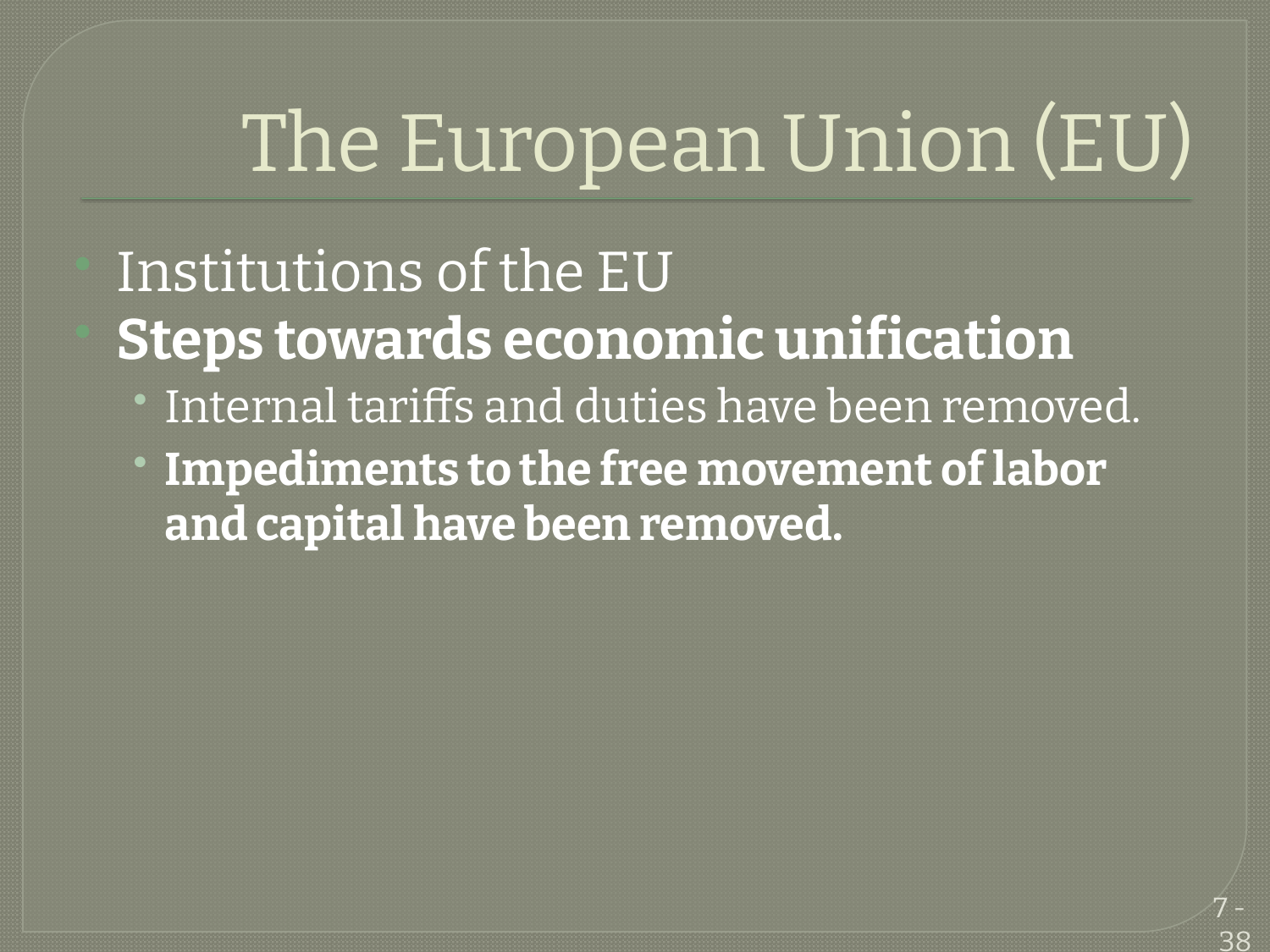

# The European Union (EU)
Institutions of the EU
Steps towards economic unification
Internal tariffs and duties have been removed.
Impediments to the free movement of labor and capital have been removed.
7 - 38